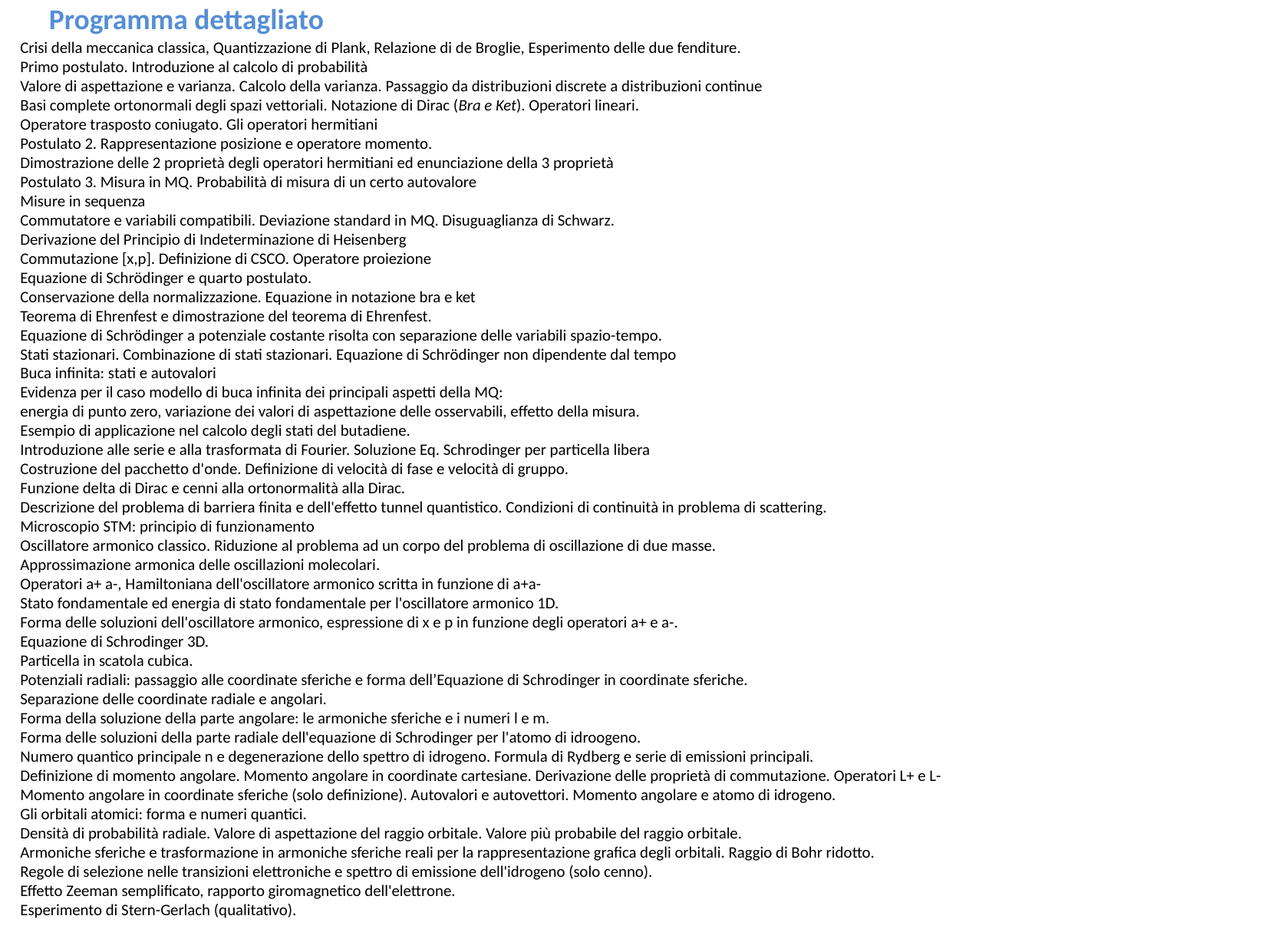

Programma dettagliato
Crisi della meccanica classica, Quantizzazione di Plank, Relazione di de Broglie, Esperimento delle due fenditure.
Primo postulato. Introduzione al calcolo di probabilità
Valore di aspettazione e varianza. Calcolo della varianza. Passaggio da distribuzioni discrete a distribuzioni continue
Basi complete ortonormali degli spazi vettoriali. Notazione di Dirac (Bra e Ket). Operatori lineari.
Operatore trasposto coniugato. Gli operatori hermitiani
Postulato 2. Rappresentazione posizione e operatore momento.
Dimostrazione delle 2 proprietà degli operatori hermitiani ed enunciazione della 3 proprietà
Postulato 3. Misura in MQ. Probabilità di misura di un certo autovalore
Misure in sequenza
Commutatore e variabili compatibili. Deviazione standard in MQ. Disuguaglianza di Schwarz.
Derivazione del Principio di Indeterminazione di Heisenberg
Commutazione [x,p]. Definizione di CSCO. Operatore proiezione
Equazione di Schrödinger e quarto postulato.
Conservazione della normalizzazione. Equazione in notazione bra e ket
Teorema di Ehrenfest e dimostrazione del teorema di Ehrenfest.
Equazione di Schrödinger a potenziale costante risolta con separazione delle variabili spazio-tempo.
Stati stazionari. Combinazione di stati stazionari. Equazione di Schrödinger non dipendente dal tempo
Buca infinita: stati e autovalori
Evidenza per il caso modello di buca infinita dei principali aspetti della MQ:
energia di punto zero, variazione dei valori di aspettazione delle osservabili, effetto della misura.
Esempio di applicazione nel calcolo degli stati del butadiene.
Introduzione alle serie e alla trasformata di Fourier. Soluzione Eq. Schrodinger per particella libera
Costruzione del pacchetto d'onde. Definizione di velocità di fase e velocità di gruppo.
Funzione delta di Dirac e cenni alla ortonormalità alla Dirac.
Descrizione del problema di barriera finita e dell'effetto tunnel quantistico. Condizioni di continuità in problema di scattering.
Microscopio STM: principio di funzionamento
Oscillatore armonico classico. Riduzione al problema ad un corpo del problema di oscillazione di due masse.
Approssimazione armonica delle oscillazioni molecolari.
Operatori a+ a-, Hamiltoniana dell'oscillatore armonico scritta in funzione di a+a-
Stato fondamentale ed energia di stato fondamentale per l'oscillatore armonico 1D.
Forma delle soluzioni dell'oscillatore armonico, espressione di x e p in funzione degli operatori a+ e a-.
Equazione di Schrodinger 3D.
Particella in scatola cubica.
Potenziali radiali: passaggio alle coordinate sferiche e forma dell’Equazione di Schrodinger in coordinate sferiche.
Separazione delle coordinate radiale e angolari.
Forma della soluzione della parte angolare: le armoniche sferiche e i numeri l e m.
Forma delle soluzioni della parte radiale dell'equazione di Schrodinger per l'atomo di idroogeno.
Numero quantico principale n e degenerazione dello spettro di idrogeno. Formula di Rydberg e serie di emissioni principali.
Definizione di momento angolare. Momento angolare in coordinate cartesiane. Derivazione delle proprietà di commutazione. Operatori L+ e L-
Momento angolare in coordinate sferiche (solo definizione). Autovalori e autovettori. Momento angolare e atomo di idrogeno.
Gli orbitali atomici: forma e numeri quantici.
Densità di probabilità radiale. Valore di aspettazione del raggio orbitale. Valore più probabile del raggio orbitale.
Armoniche sferiche e trasformazione in armoniche sferiche reali per la rappresentazione grafica degli orbitali. Raggio di Bohr ridotto.
Regole di selezione nelle transizioni elettroniche e spettro di emissione dell'idrogeno (solo cenno).
Effetto Zeeman semplificato, rapporto giromagnetico dell'elettrone.
Esperimento di Stern-Gerlach (qualitativo).